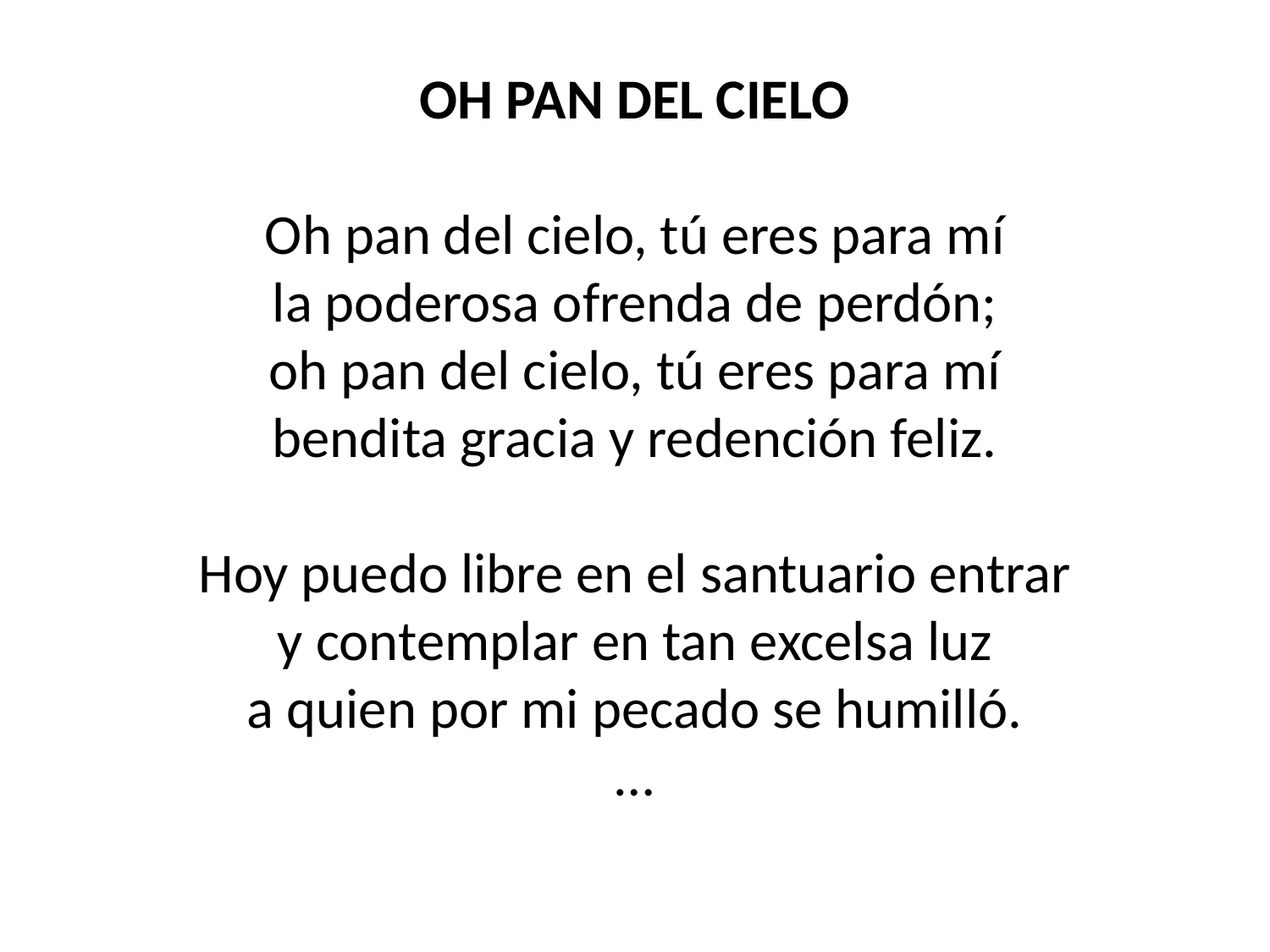

OH PAN DEL CIELO

Oh pan del cielo, tú eres para mí
la poderosa ofrenda de perdón;
oh pan del cielo, tú eres para mí
bendita gracia y redención feliz.

Hoy puedo libre en el santuario entrar
y contemplar en tan excelsa luz
a quien por mi pecado se humilló.
…